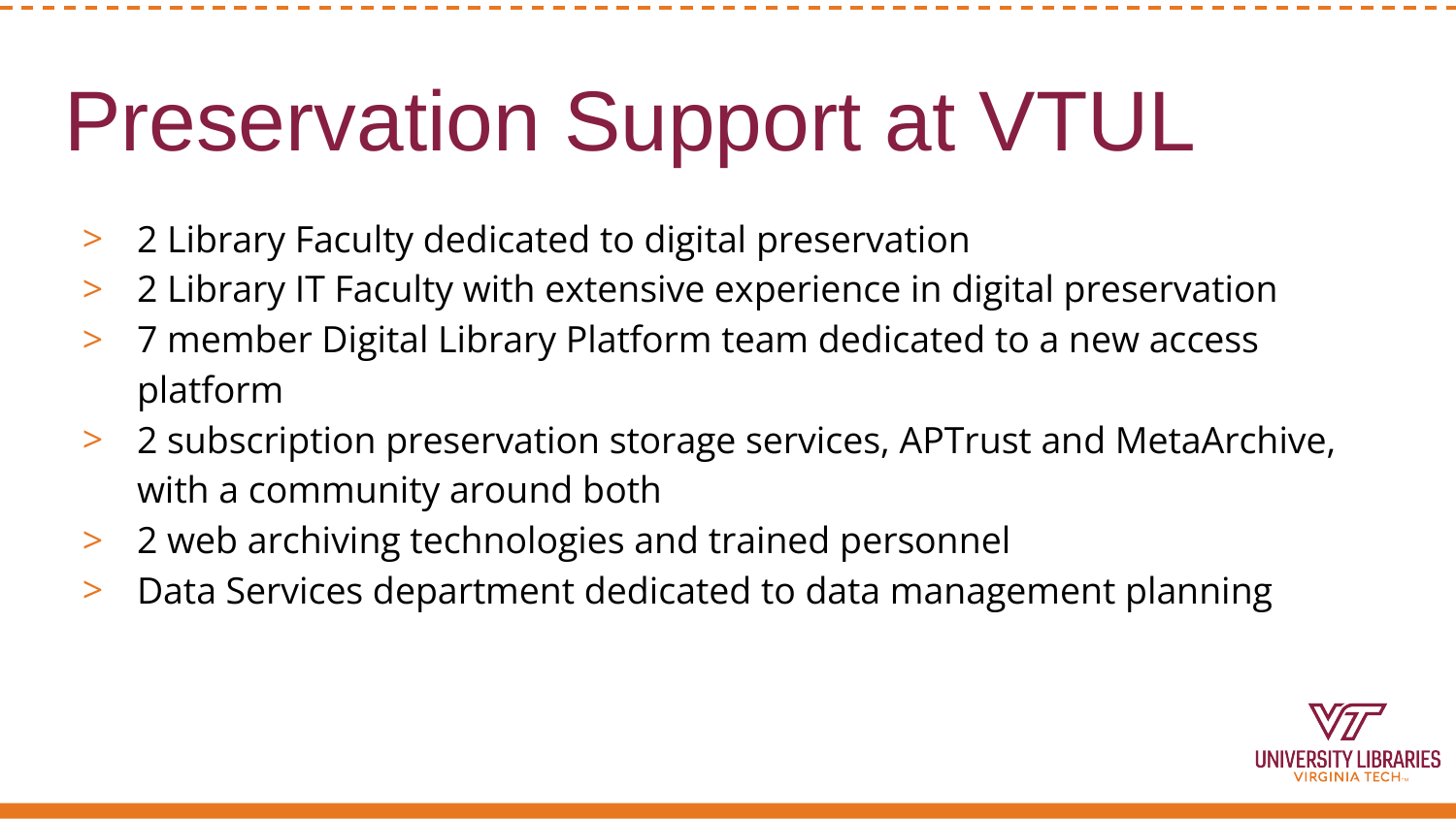

# Preservation Support at VTUL
2 Library Faculty dedicated to digital preservation
2 Library IT Faculty with extensive experience in digital preservation
7 member Digital Library Platform team dedicated to a new access platform
2 subscription preservation storage services, APTrust and MetaArchive, with a community around both
2 web archiving technologies and trained personnel
Data Services department dedicated to data management planning